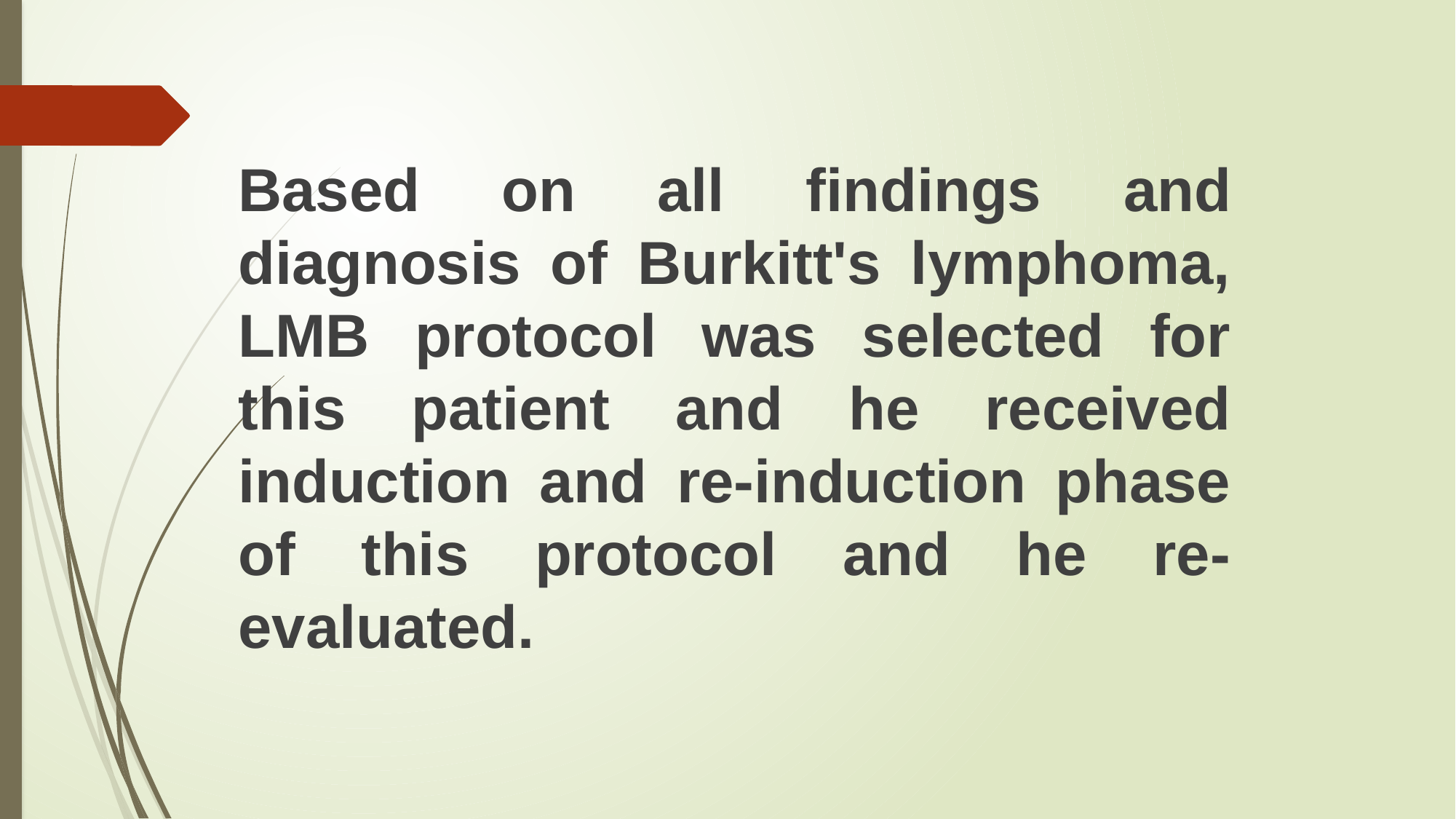

Based on all findings and diagnosis of Burkitt's lymphoma, LMB protocol was selected for this patient and he received induction and re-induction phase of this protocol and he re-evaluated.